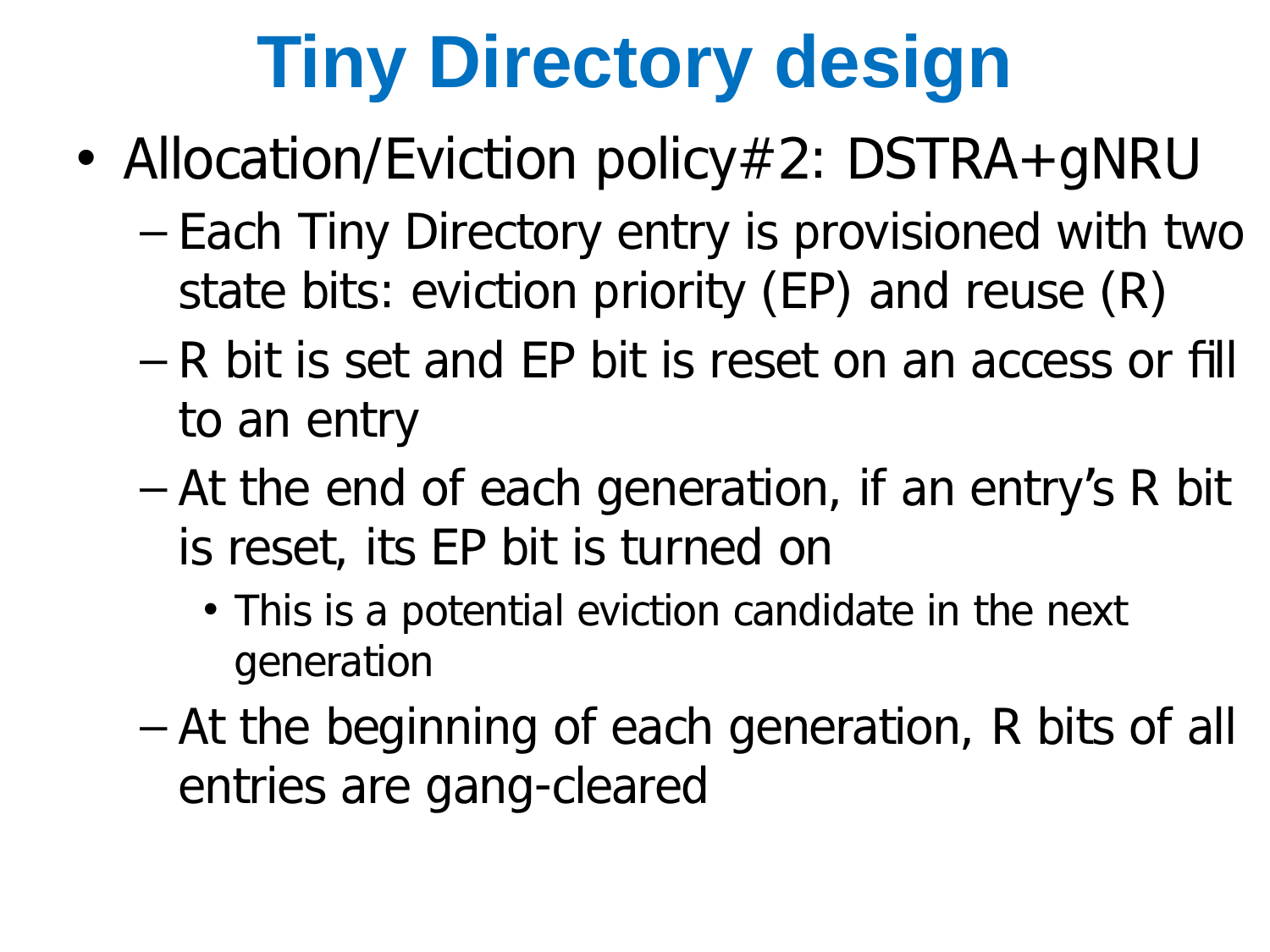

# Tiny Directory design
Allocation/Eviction policy#2: DSTRA+gNRU
Each Tiny Directory entry is provisioned with two state bits: eviction priority (EP) and reuse (R)
R bit is set and EP bit is reset on an access or fill to an entry
At the end of each generation, if an entry’s R bit is reset, its EP bit is turned on
This is a potential eviction candidate in the next generation
At the beginning of each generation, R bits of all entries are gang-cleared